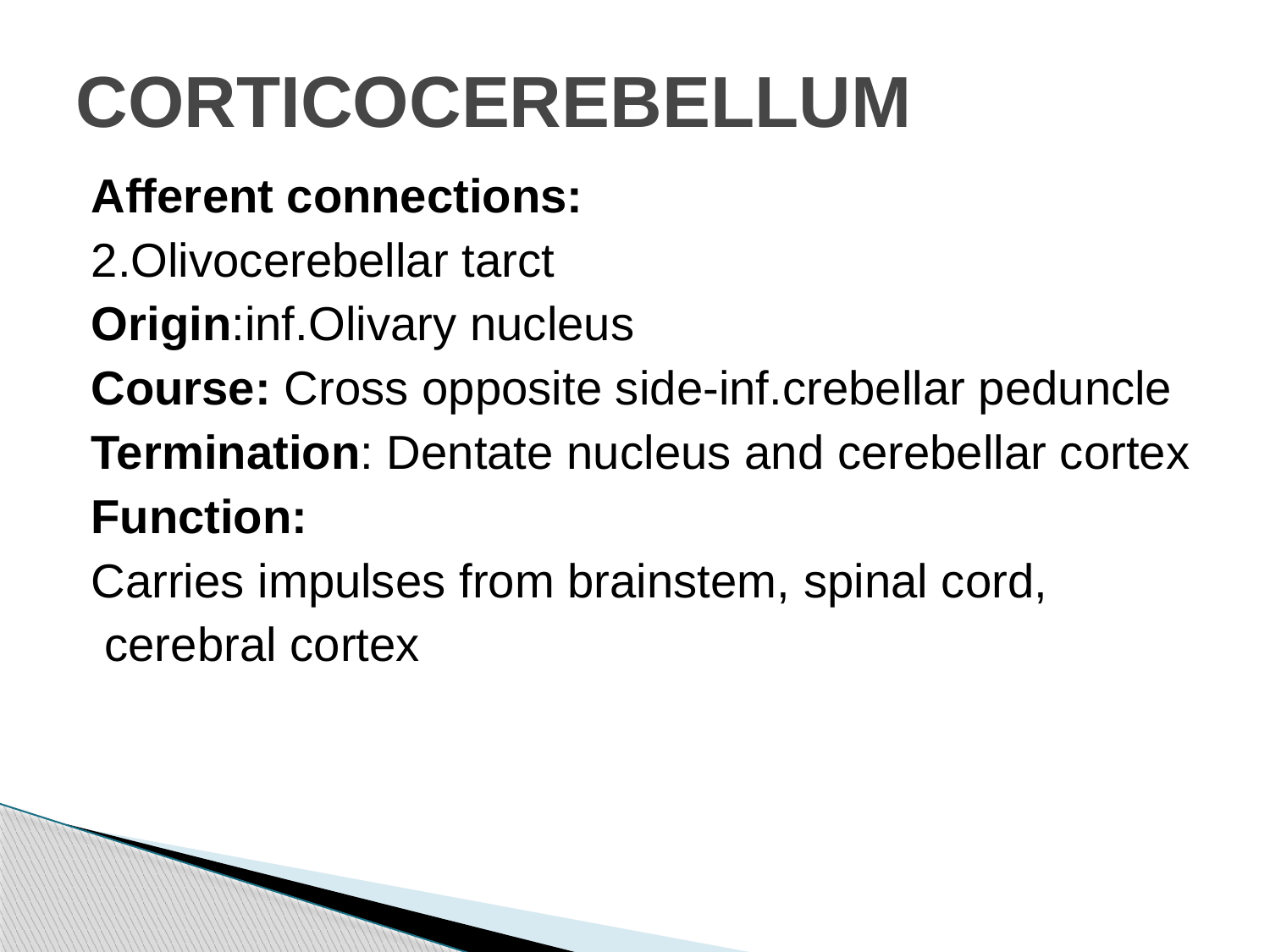

# CORTICOCEREBELLUM
Afferent connections:
2.Olivocerebellar tarct
Origin:inf.Olivary nucleus
Course: Cross opposite side-inf.crebellar peduncle
Termination: Dentate nucleus and cerebellar cortex
Function:
Carries impulses from brainstem, spinal cord,
 cerebral cortex